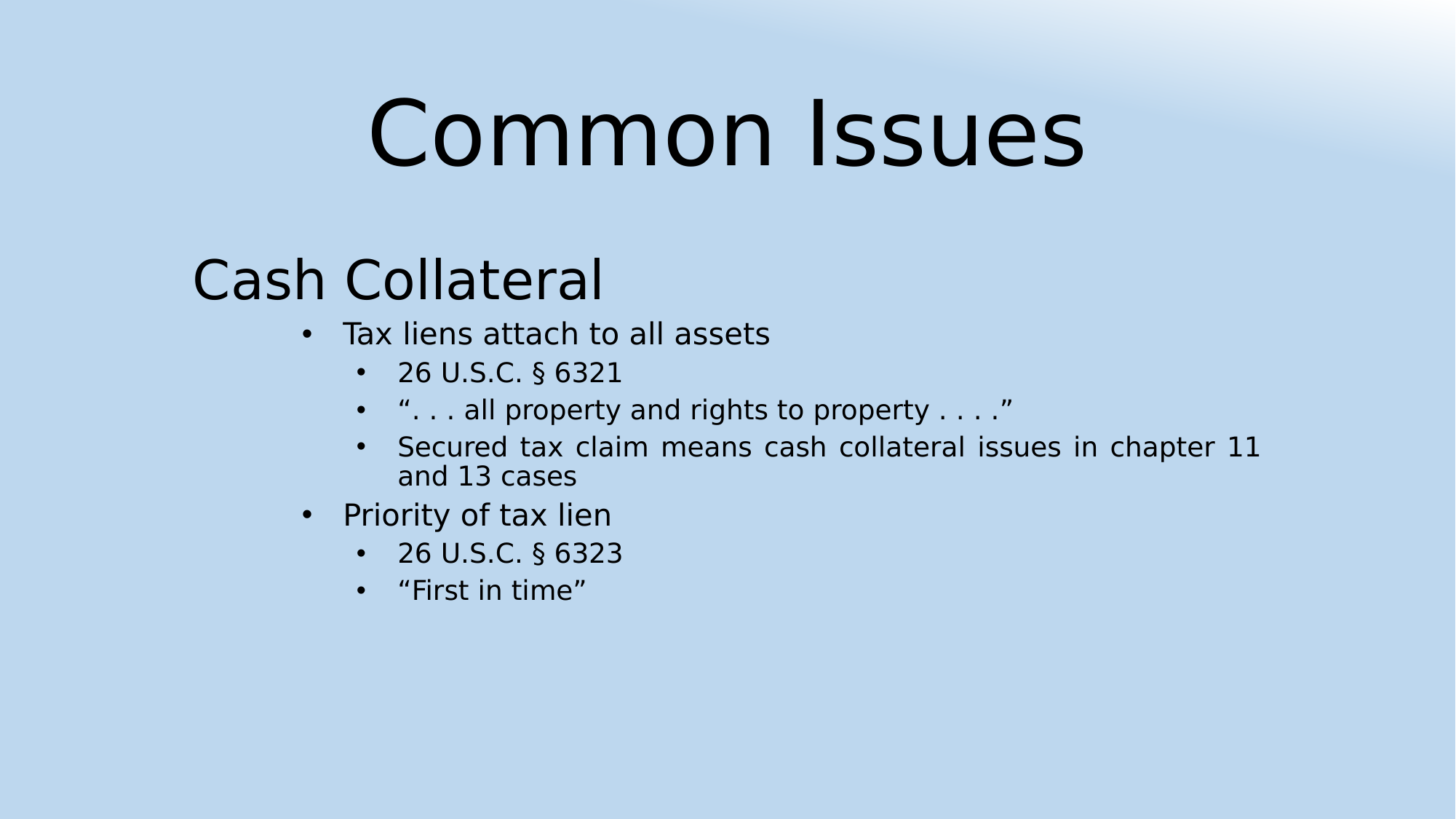

# Common Issues
Cash Collateral
Tax liens attach to all assets
26 U.S.C. § 6321
“. . . all property and rights to property . . . .”
Secured tax claim means cash collateral issues in chapter 11 and 13 cases
Priority of tax lien
26 U.S.C. § 6323
“First in time”